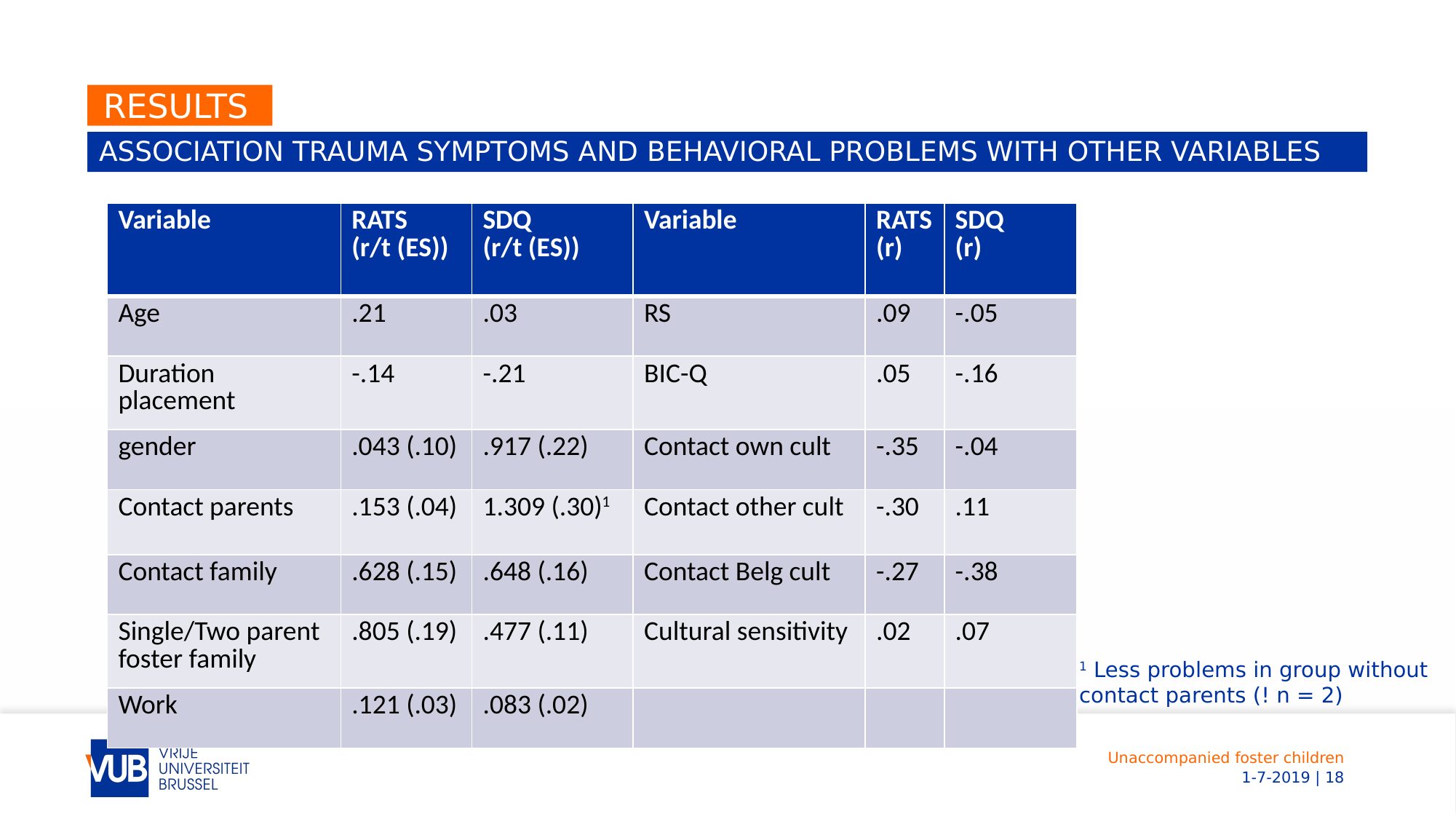

# Results
Association Trauma symptoms and behavioral problems with other variables
| Variable | RATS (r/t (ES)) | SDQ (r/t (ES)) | Variable | RATS (r) | SDQ (r) |
| --- | --- | --- | --- | --- | --- |
| Age | .21 | .03 | RS | .09 | -.05 |
| Duration placement | -.14 | -.21 | BIC-Q | .05 | -.16 |
| gender | .043 (.10) | .917 (.22) | Contact own cult | -.35 | -.04 |
| Contact parents | .153 (.04) | 1.309 (.30)1 | Contact other cult | -.30 | .11 |
| Contact family | .628 (.15) | .648 (.16) | Contact Belg cult | -.27 | -.38 |
| Single/Two parent foster family | .805 (.19) | .477 (.11) | Cultural sensitivity | .02 | .07 |
| Work | .121 (.03) | .083 (.02) |  |  |  |

1 Less problems in group without contact parents (! n = 2)
Unaccompanied foster children
 1-7-2019 | 18